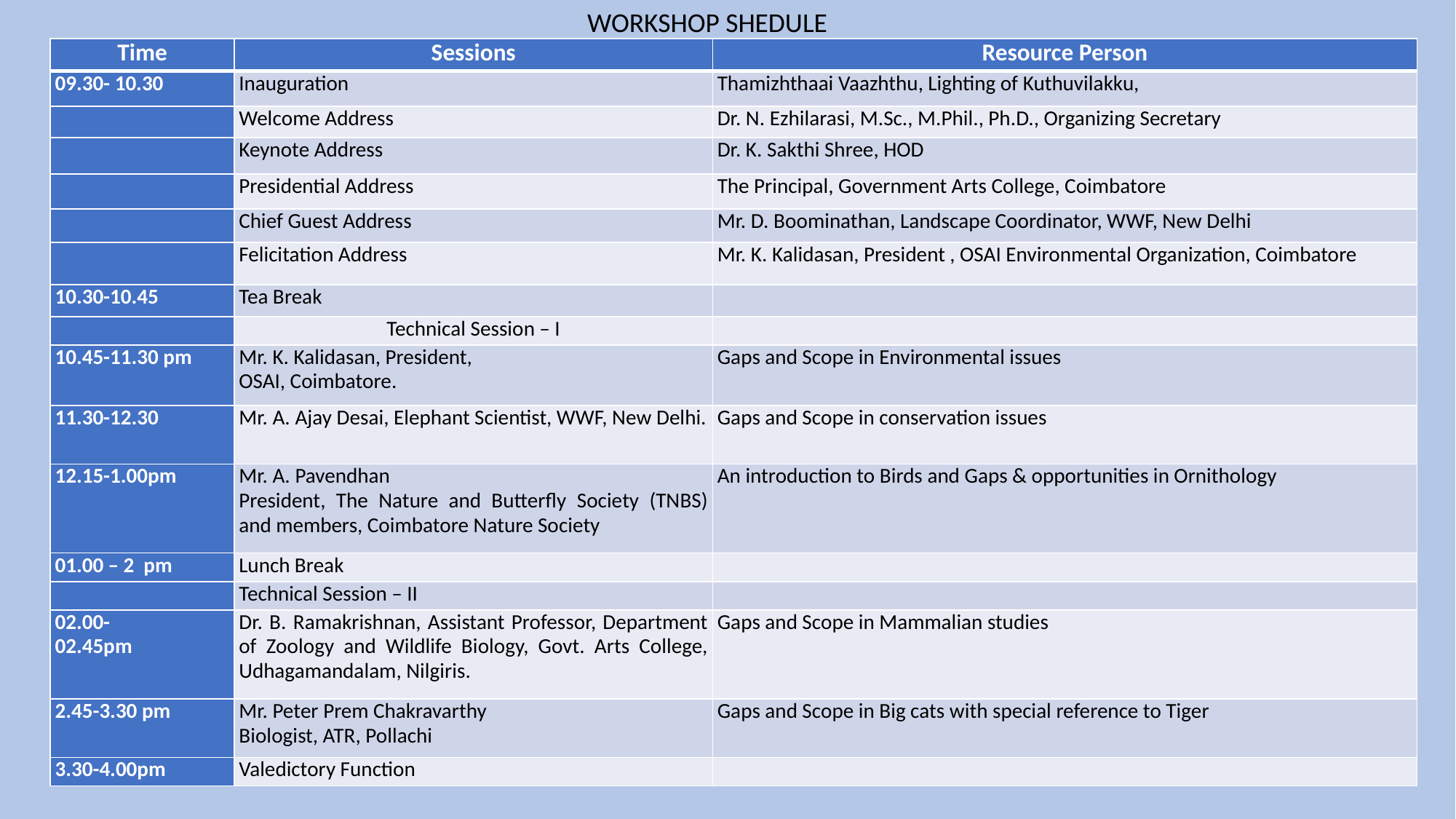

WORKSHOP SHEDULE
| Time | Sessions | Resource Person |
| --- | --- | --- |
| 09.30- 10.30 | Inauguration | Thamizhthaai Vaazhthu, Lighting of Kuthuvilakku, |
|  | Welcome Address | Dr. N. Ezhilarasi, M.Sc., M.Phil., Ph.D., Organizing Secretary |
|  | Keynote Address | Dr. K. Sakthi Shree, HOD |
|  | Presidential Address | The Principal, Government Arts College, Coimbatore |
|  | Chief Guest Address | Mr. D. Boominathan, Landscape Coordinator, WWF, New Delhi |
|  | Felicitation Address | Mr. K. Kalidasan, President , OSAI Environmental Organization, Coimbatore |
| 10.30-10.45 | Tea Break |  |
|  | Technical Session – I |  |
| 10.45-11.30 pm | Mr. K. Kalidasan, President, OSAI, Coimbatore. | Gaps and Scope in Environmental issues |
| 11.30-12.30 | Mr. A. Ajay Desai, Elephant Scientist, WWF, New Delhi. | Gaps and Scope in conservation issues |
| 12.15-1.00pm | Mr. A. Pavendhan President, The Nature and Butterfly Society (TNBS) and members, Coimbatore Nature Society | An introduction to Birds and Gaps & opportunities in Ornithology |
| 01.00 – 2 pm | Lunch Break |  |
|  | Technical Session – II |  |
| 02.00- 02.45pm | Dr. B. Ramakrishnan, Assistant Professor, Department of Zoology and Wildlife Biology, Govt. Arts College, Udhagamandalam, Nilgiris. | Gaps and Scope in Mammalian studies |
| 2.45-3.30 pm | Mr. Peter Prem Chakravarthy Biologist, ATR, Pollachi | Gaps and Scope in Big cats with special reference to Tiger |
| 3.30-4.00pm | Valedictory Function |  |